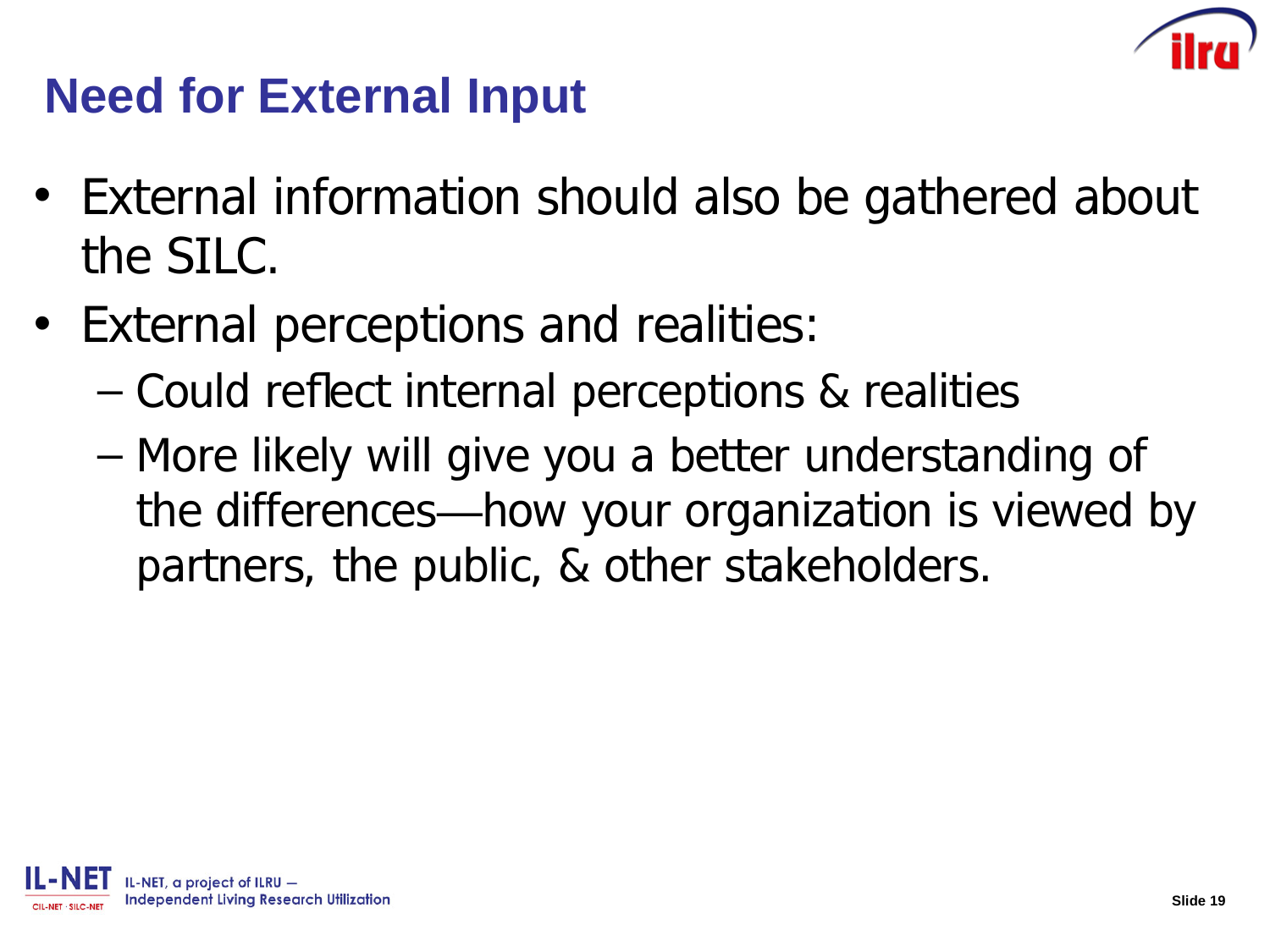

# Need for External Input
External information should also be gathered about the SILC.
External perceptions and realities:
Could reflect internal perceptions & realities
More likely will give you a better understanding of the differences―how your organization is viewed by partners, the public, & other stakeholders.